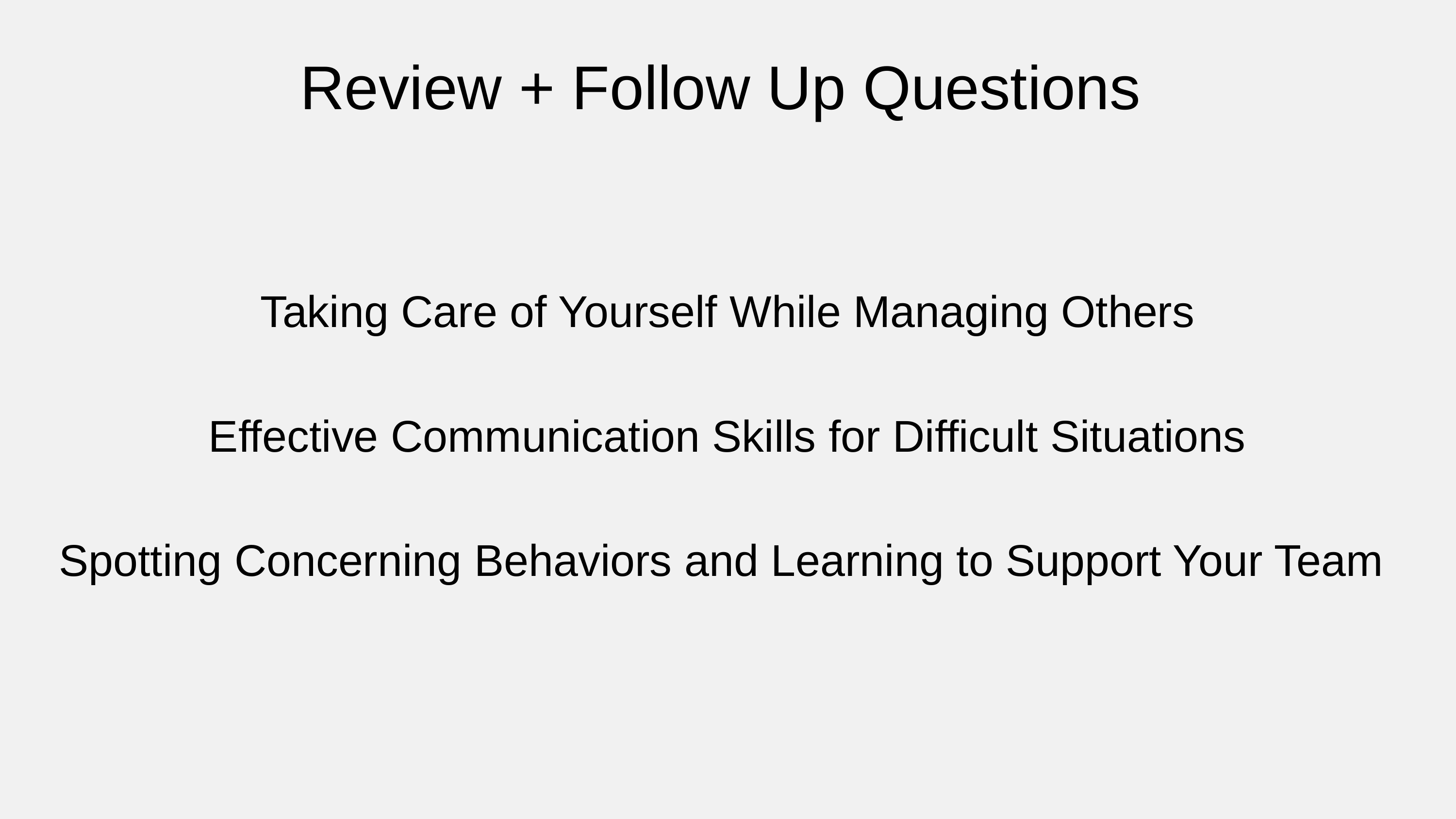

Review + Follow Up Questions
Taking Care of Yourself While Managing Others

Effective Communication Skills for Difficult Situations

Spotting Concerning Behaviors and Learning to Support Your Team